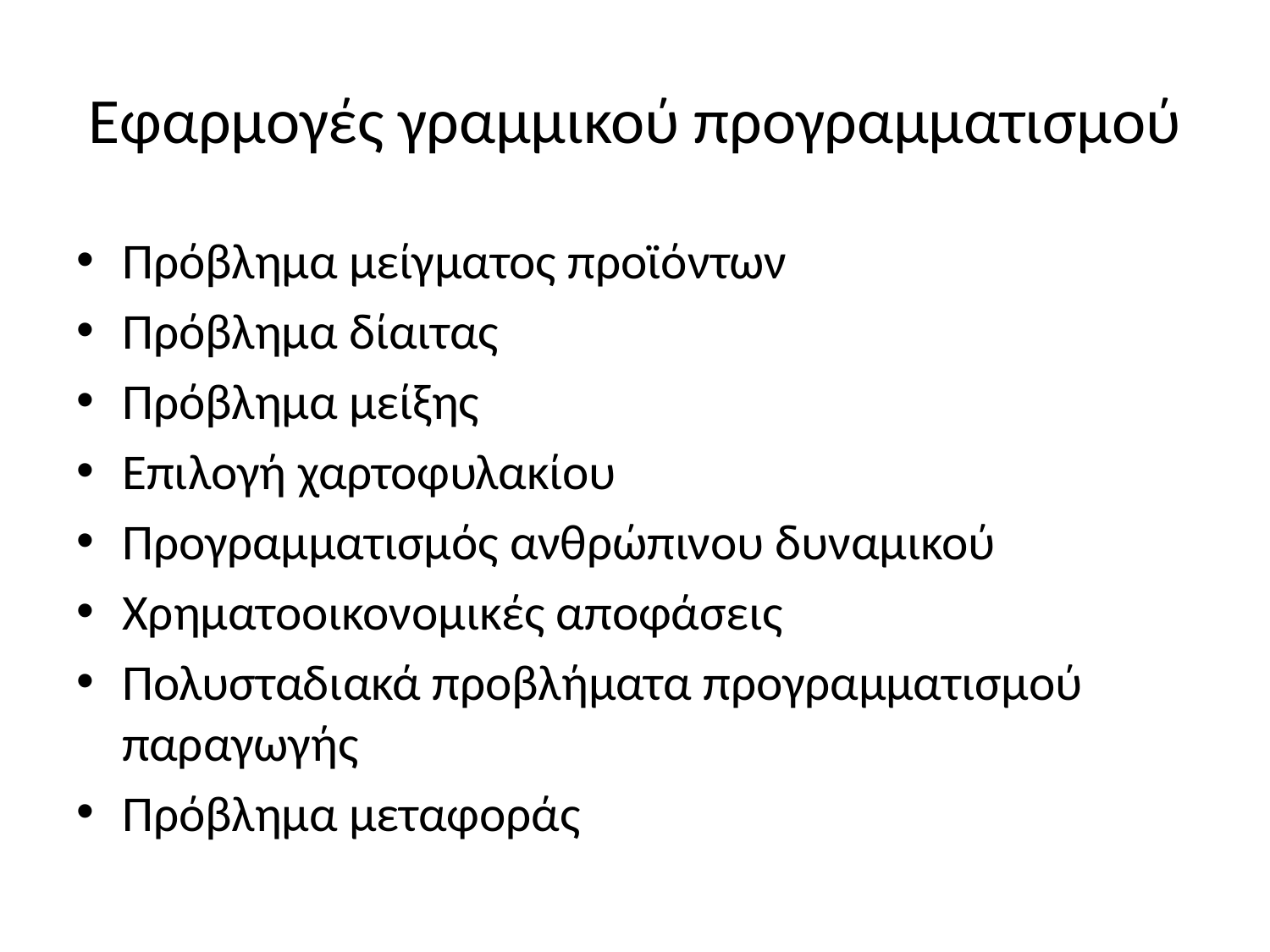

# Εφαρμογές γραμμικού προγραμματισμού
Πρόβλημα μείγματος προϊόντων
Πρόβλημα δίαιτας
Πρόβλημα μείξης
Επιλογή χαρτοφυλακίου
Προγραμματισμός ανθρώπινου δυναμικού
Χρηματοοικονομικές αποφάσεις
Πολυσταδιακά προβλήματα προγραμματισμού παραγωγής
Πρόβλημα μεταφοράς